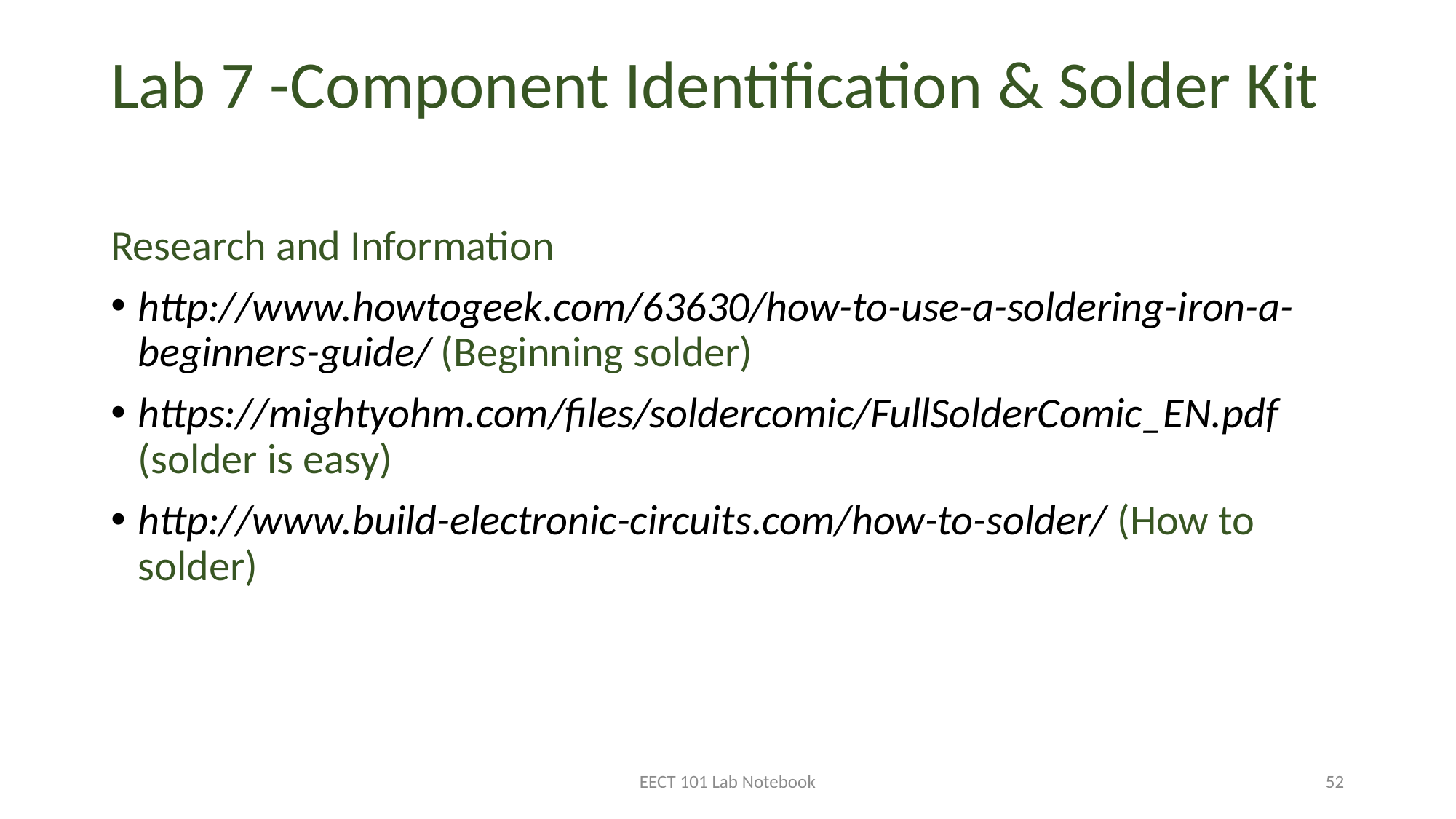

# Lab 7 -Component Identification & Solder Kit
Research and Information
http://www.howtogeek.com/63630/how-to-use-a-soldering-iron-a-beginners-guide/ (Beginning solder)
https://mightyohm.com/files/soldercomic/FullSolderComic_EN.pdf (solder is easy)
http://www.build-electronic-circuits.com/how-to-solder/ (How to solder)
EECT 101 Lab Notebook
52